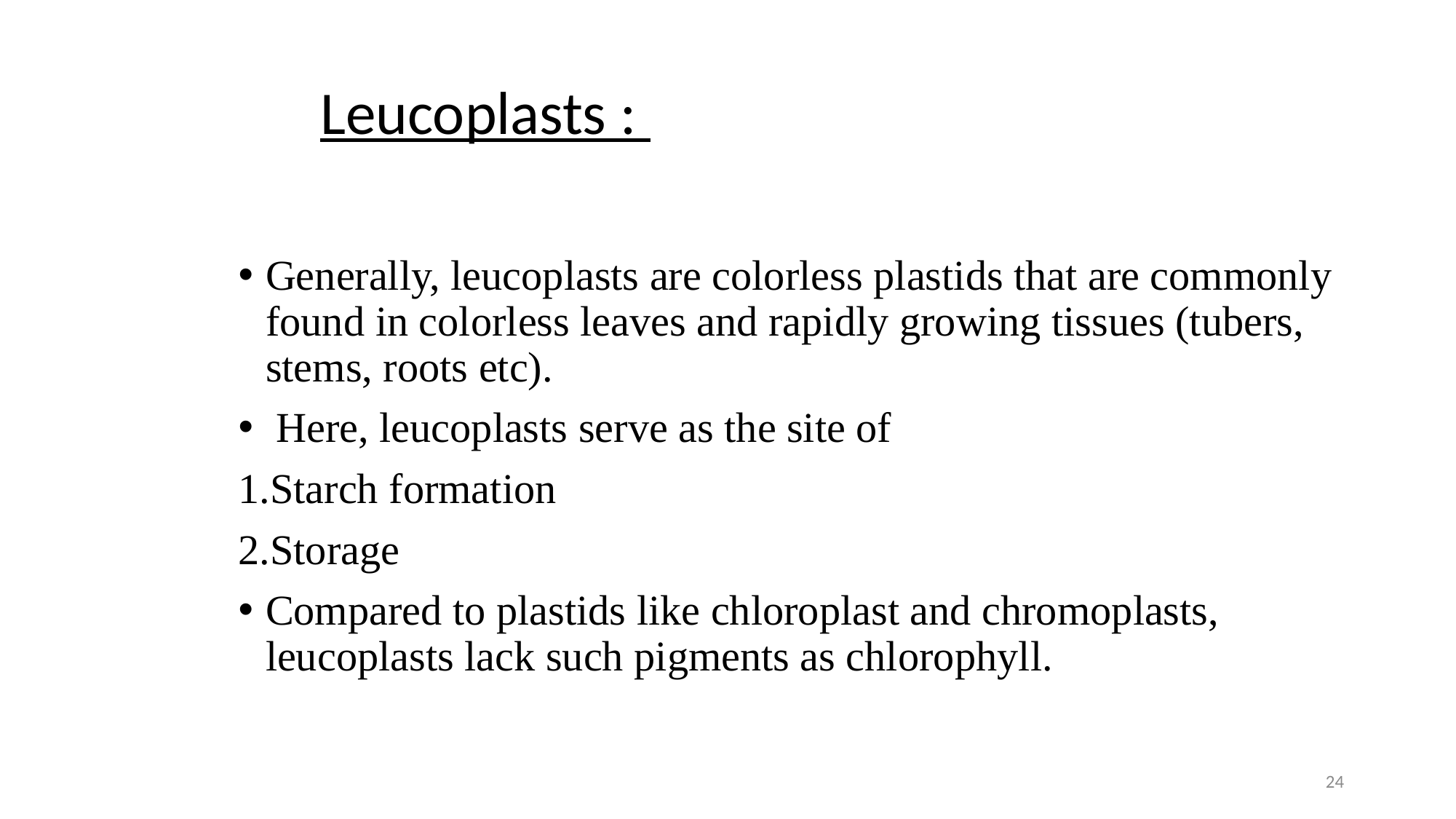

# Leucoplasts :

Generally, leucoplasts are colorless plastids that are commonly found in colorless leaves and rapidly growing tissues (tubers, stems, roots etc).
 Here, leucoplasts serve as the site of
Starch formation
Storage
Compared to plastids like chloroplast and chromoplasts, leucoplasts lack such pigments as chlorophyll.

24